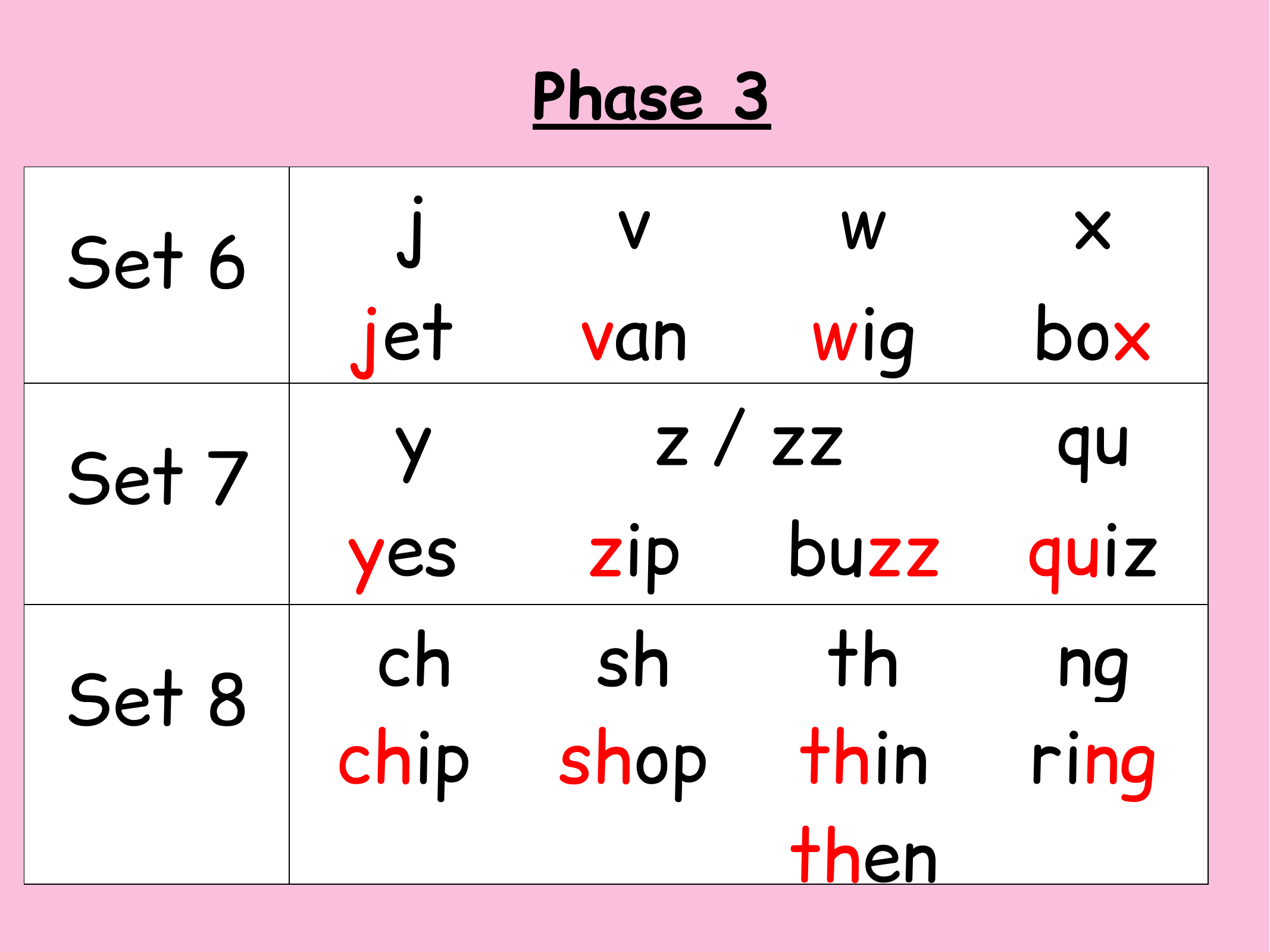

Phase 3
| Set 6 | j | v | w | x |
| --- | --- | --- | --- | --- |
|  | jet | van | wig | box |
| Set 7 | y | z / zz |  | qu |
| --- | --- | --- | --- | --- |
|  | yes | zip | buzz | quiz |
| Set 8 | ch | sh | th | ng |
| --- | --- | --- | --- | --- |
|  | chip | shop | thin then | ring |